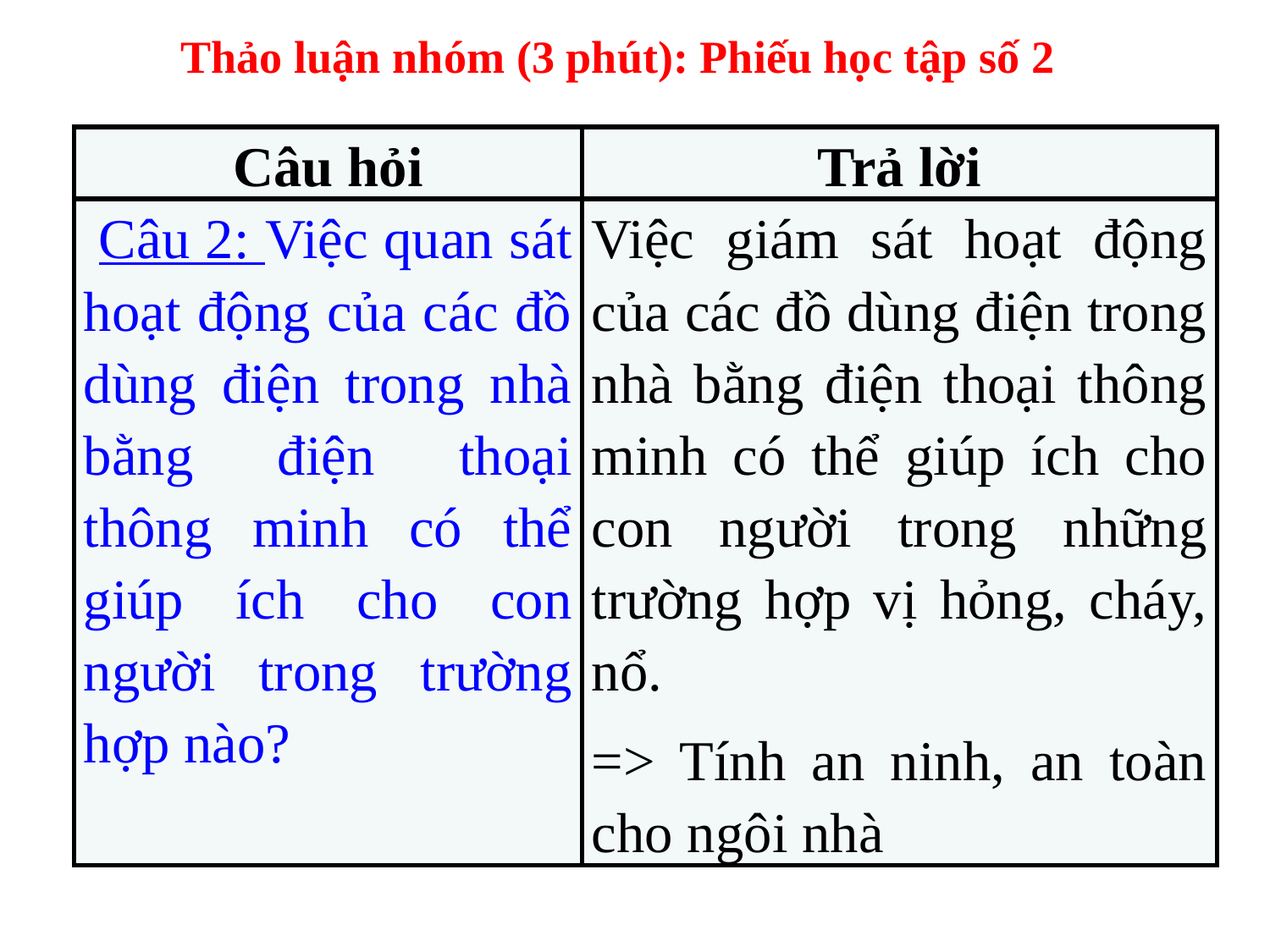

Thảo luận nhóm (3 phút): Phiếu học tập số 2
| Câu hỏi | Trả lời |
| --- | --- |
| Câu 2: Việc quan sát hoạt động của các đồ dùng điện trong nhà bằng điện thoại thông minh có thể giúp ích cho con người trong trường hợp nào? | Việc giám sát hoạt động của các đồ dùng điện trong nhà bằng điện thoại thông minh có thể giúp ích cho con người trong những trường hợp vị hỏng, cháy, nổ. => Tính an ninh, an toàn cho ngôi nhà |